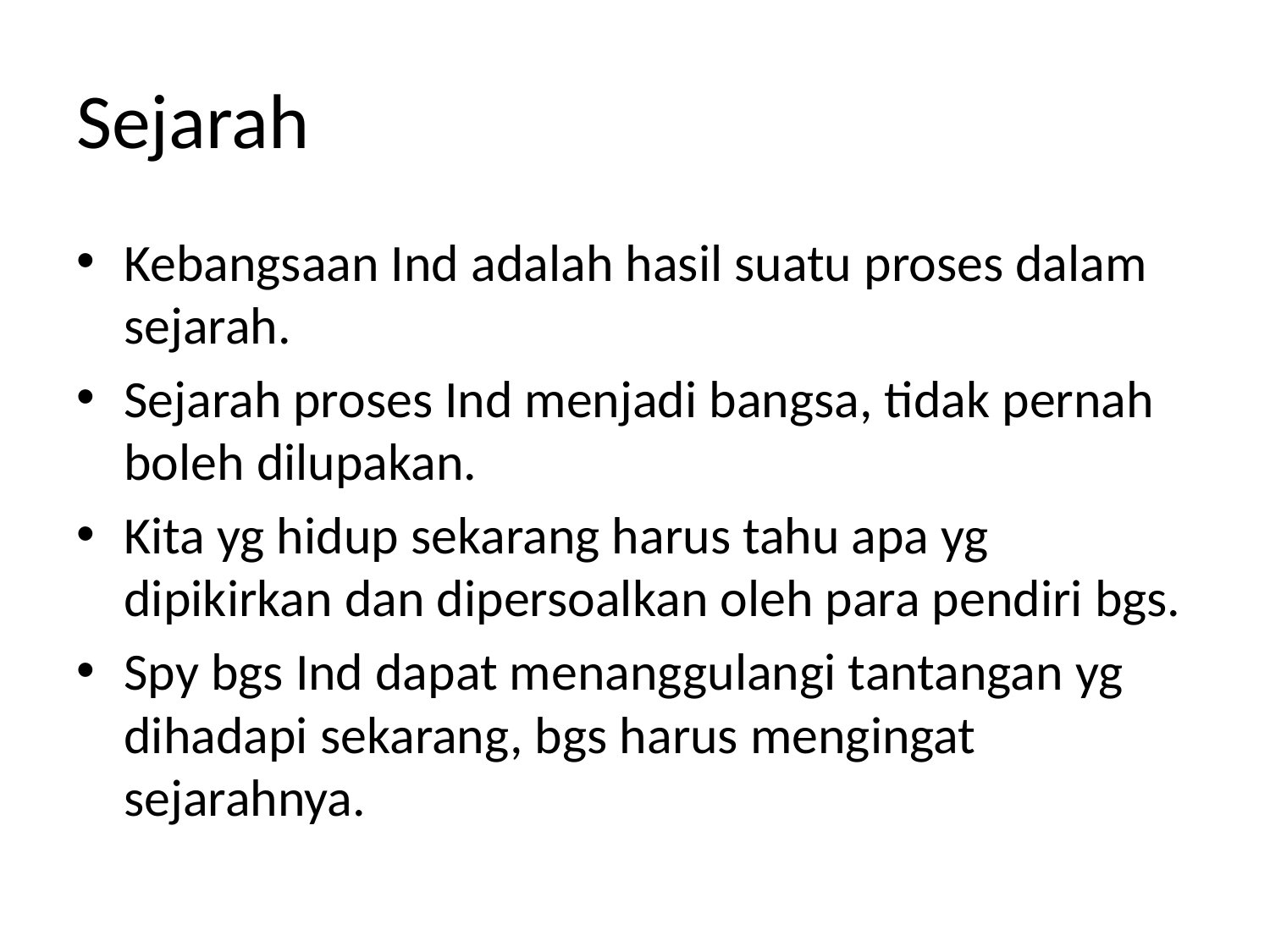

# Sejarah
Kebangsaan Ind adalah hasil suatu proses dalam sejarah.
Sejarah proses Ind menjadi bangsa, tidak pernah boleh dilupakan.
Kita yg hidup sekarang harus tahu apa yg dipikirkan dan dipersoalkan oleh para pendiri bgs.
Spy bgs Ind dapat menanggulangi tantangan yg dihadapi sekarang, bgs harus mengingat sejarahnya.